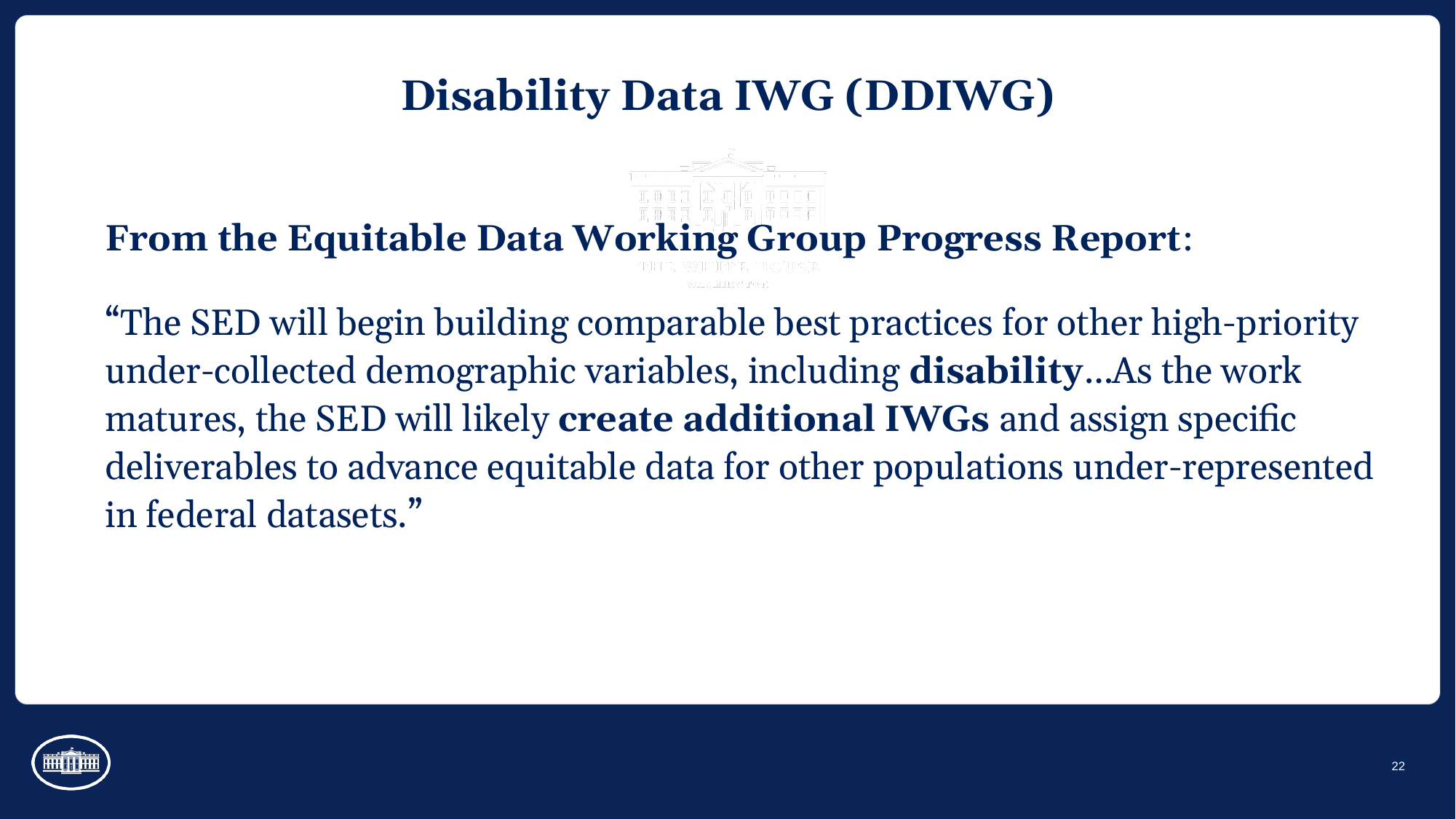

# Disability Data IWG (DDIWG)
From the Equitable Data Working Group Progress Report:
“The SED will begin building comparable best practices for other high-priority under-collected demographic variables, including disability…As the work matures, the SED will likely create additional IWGs and assign specific deliverables to advance equitable data for other populations under-represented in federal datasets.”
22